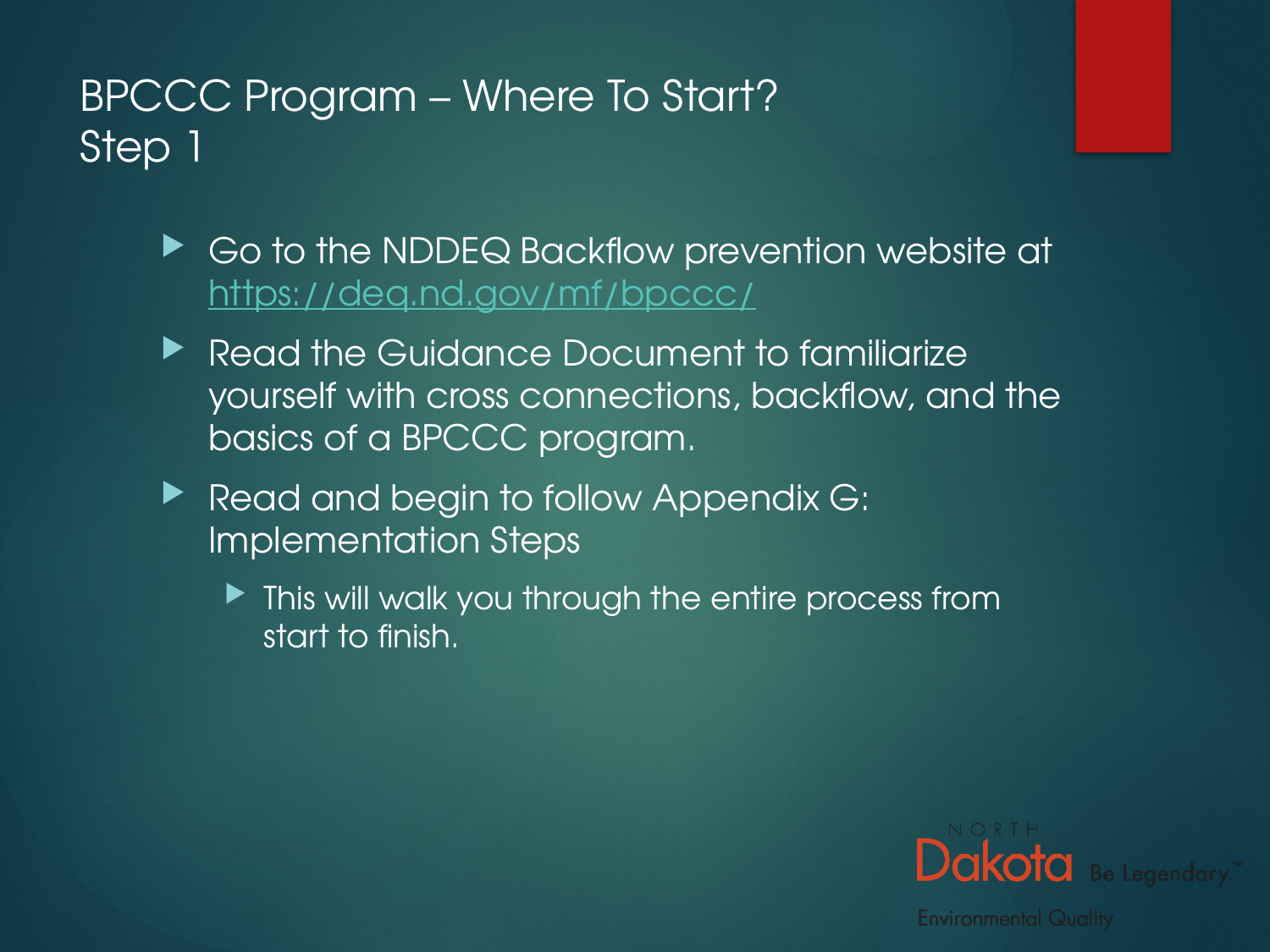

# BPCCC Program – Where To Start? Step 1
Go to the NDDEQ Backflow prevention website at https://deq.nd.gov/mf/bpccc/
Read the Guidance Document to familiarize yourself with cross connections, backflow, and the basics of a BPCCC program.
Read and begin to follow Appendix G: Implementation Steps
This will walk you through the entire process from start to finish.